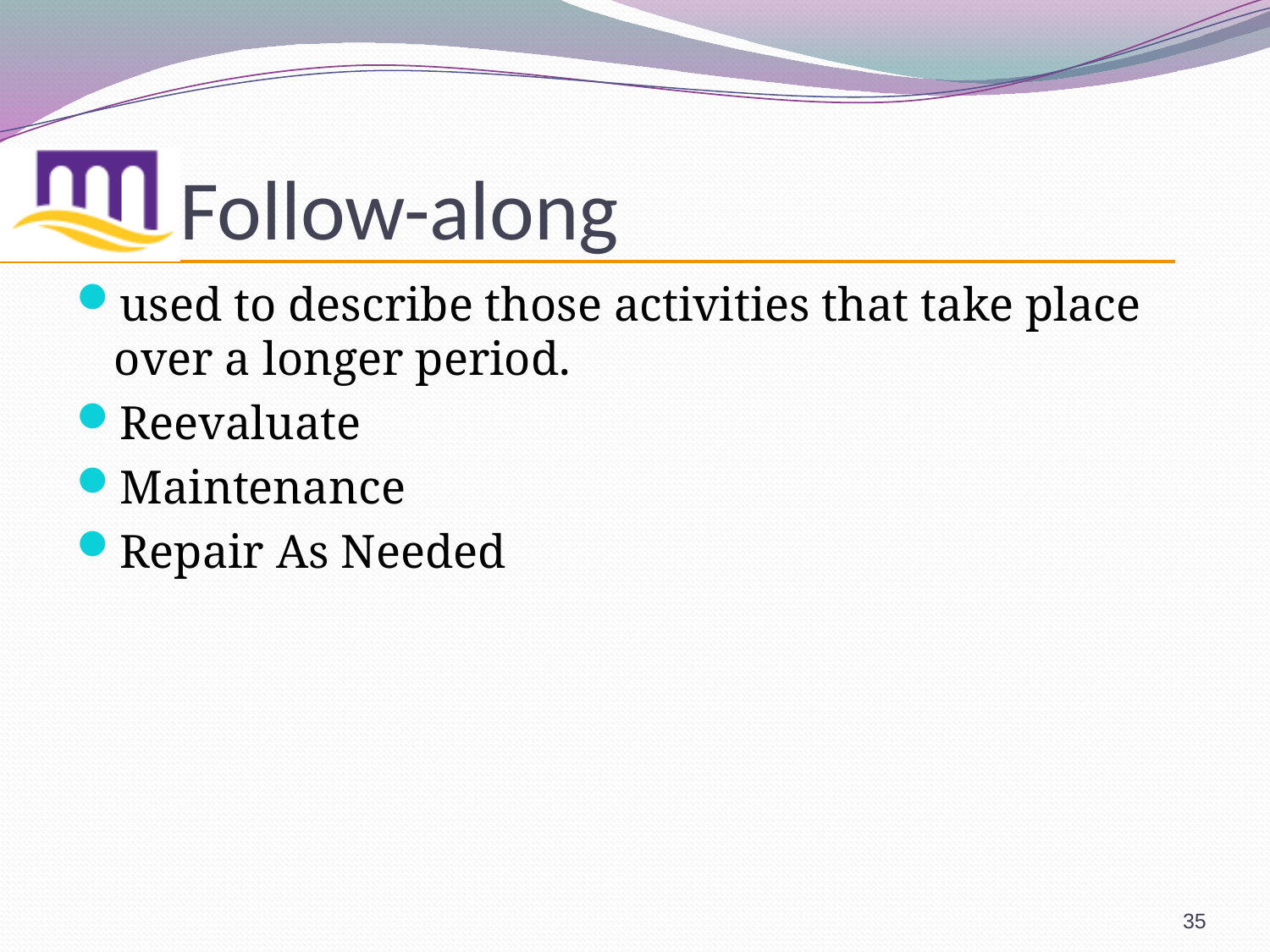

# Follow-along
used to describe those activities that take place over a longer period.
Reevaluate
Maintenance
Repair As Needed
35